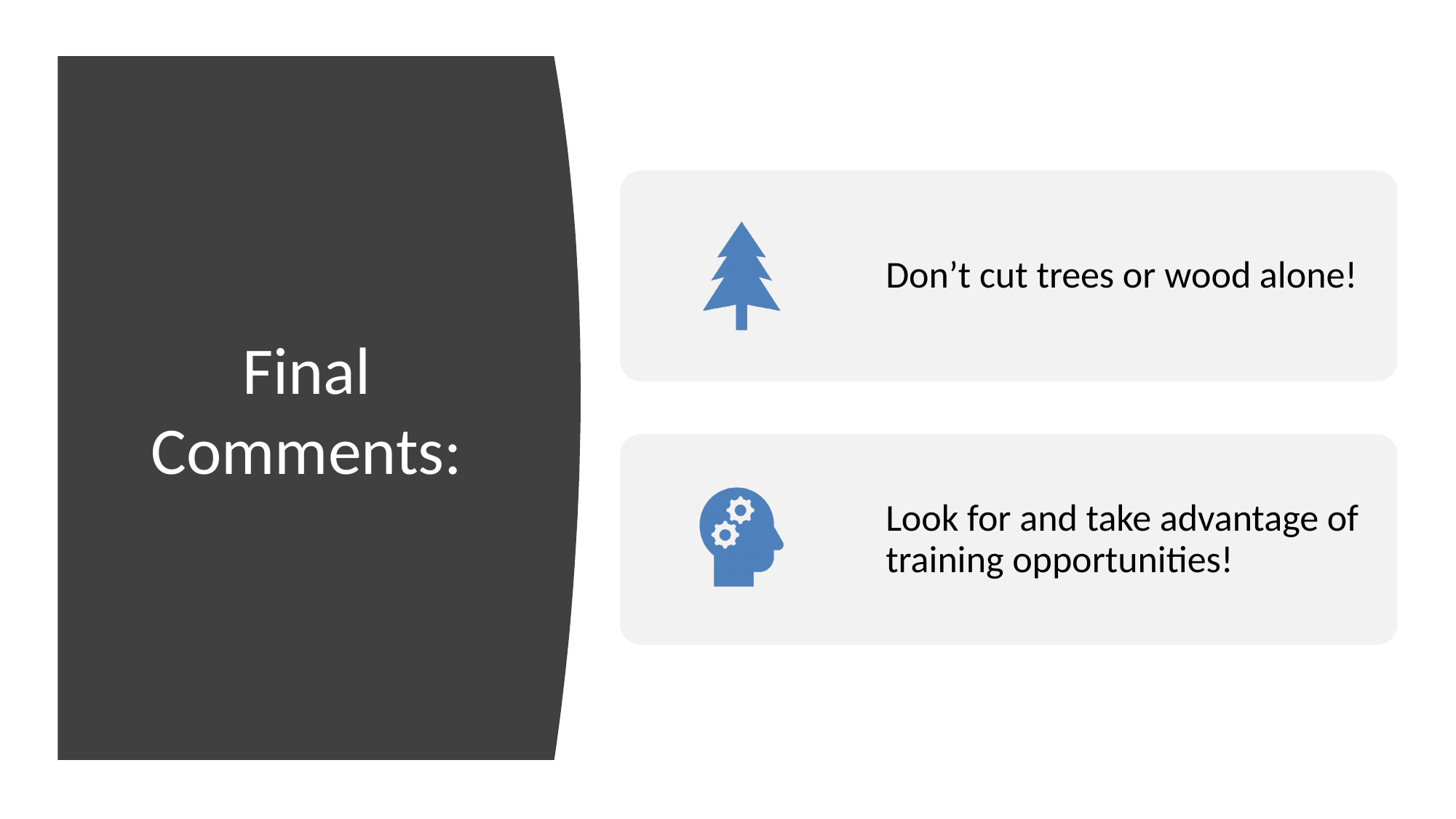

Don’t cut trees or wood alone!
Look for and take advantage of  training opportunities!

# Final Comments: